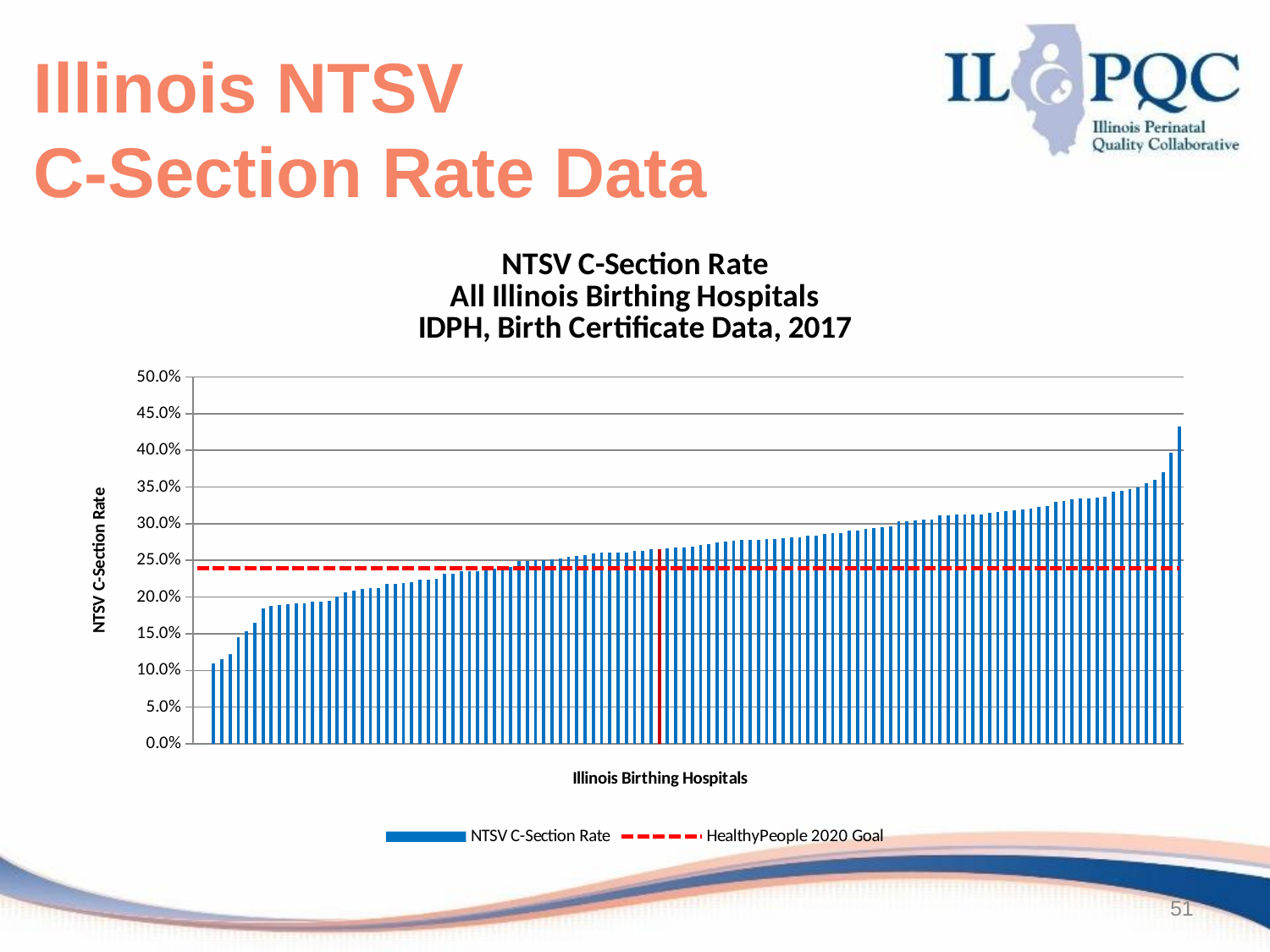

# Illinois NTSV C-Section Rate Data

### Chart: NTSV C-Section Rate
All Illinois Birthing Hospitals
IDPH, Birth Certificate Data, 2017

| Category | NTSV C-Section Rate | HealthyPeople 2020 Goal |
|---|---|---|
51